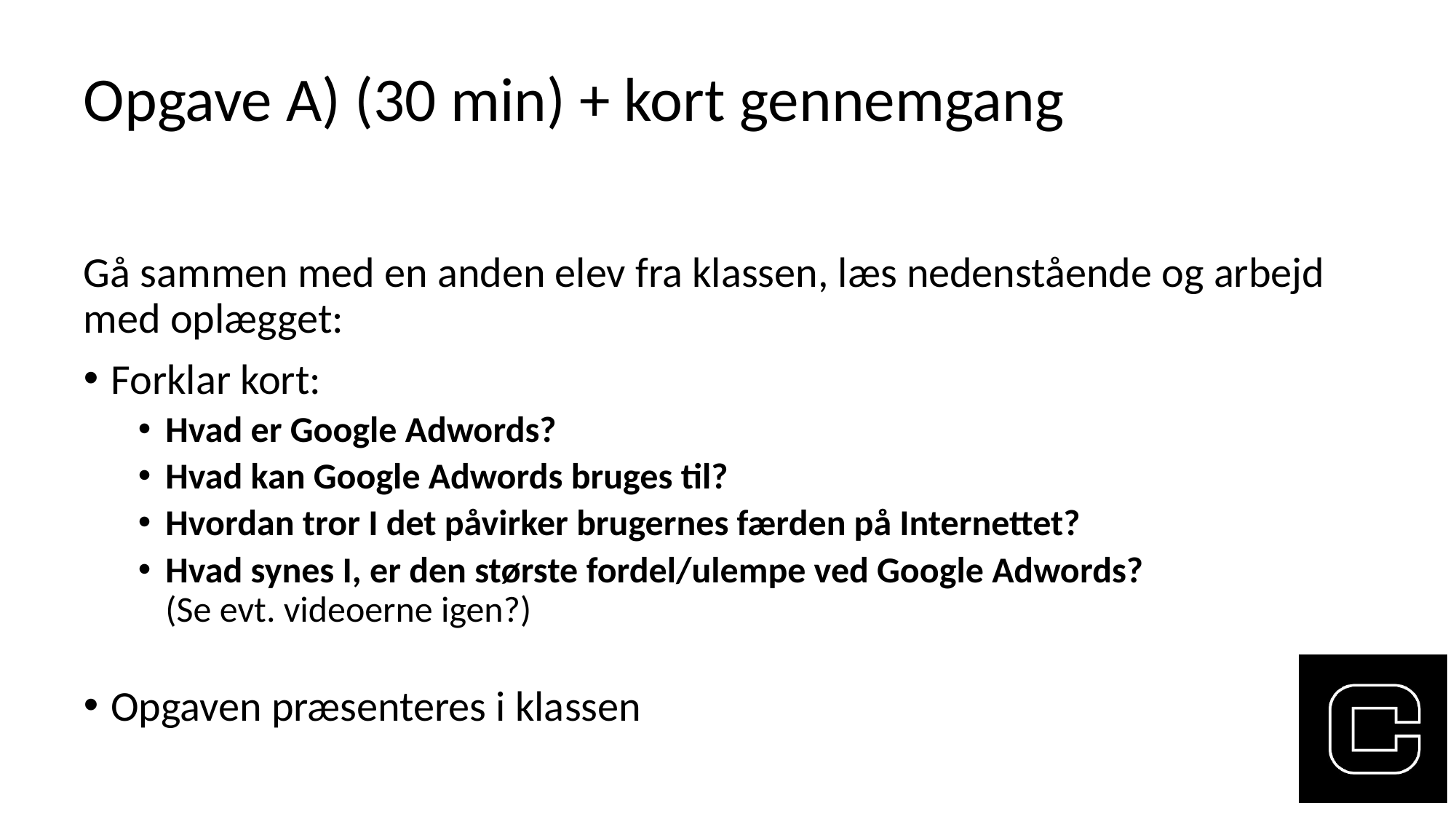

# Opgave A) (30 min) + kort gennemgang
Gå sammen med en anden elev fra klassen, læs nedenstående og arbejd med oplægget:
Forklar kort:
Hvad er Google Adwords?
Hvad kan Google Adwords bruges til?
Hvordan tror I det påvirker brugernes færden på Internettet?
Hvad synes I, er den største fordel/ulempe ved Google Adwords?
(Se evt. videoerne igen?)
Opgaven præsenteres i klassen